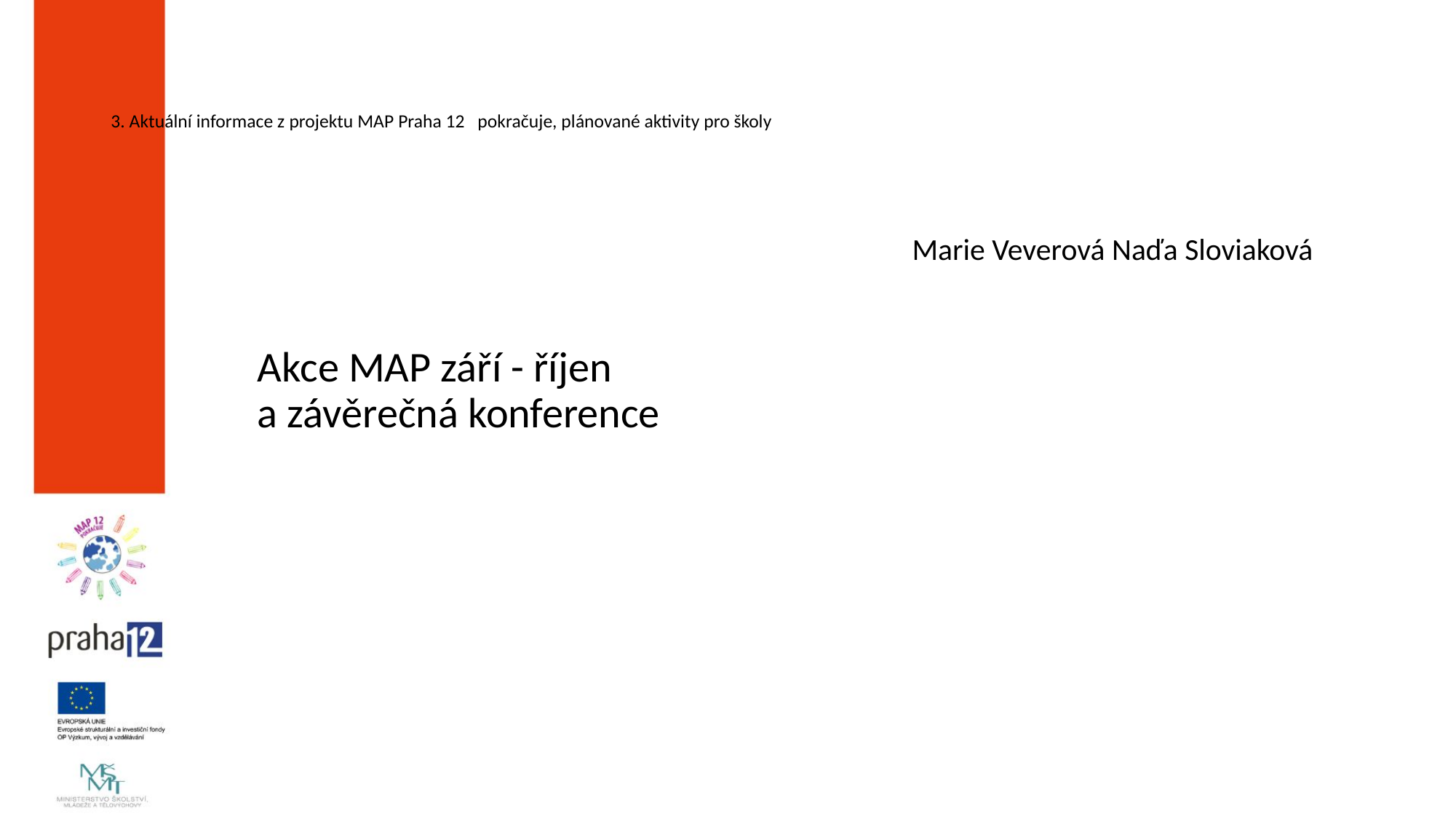

# 3. Aktuální informace z projektu MAP Praha 12   	pokračuje, plánované aktivity pro školy
						Marie Veverová Naďa Sloviaková

Akce MAP září - říjen
a závěrečná konference